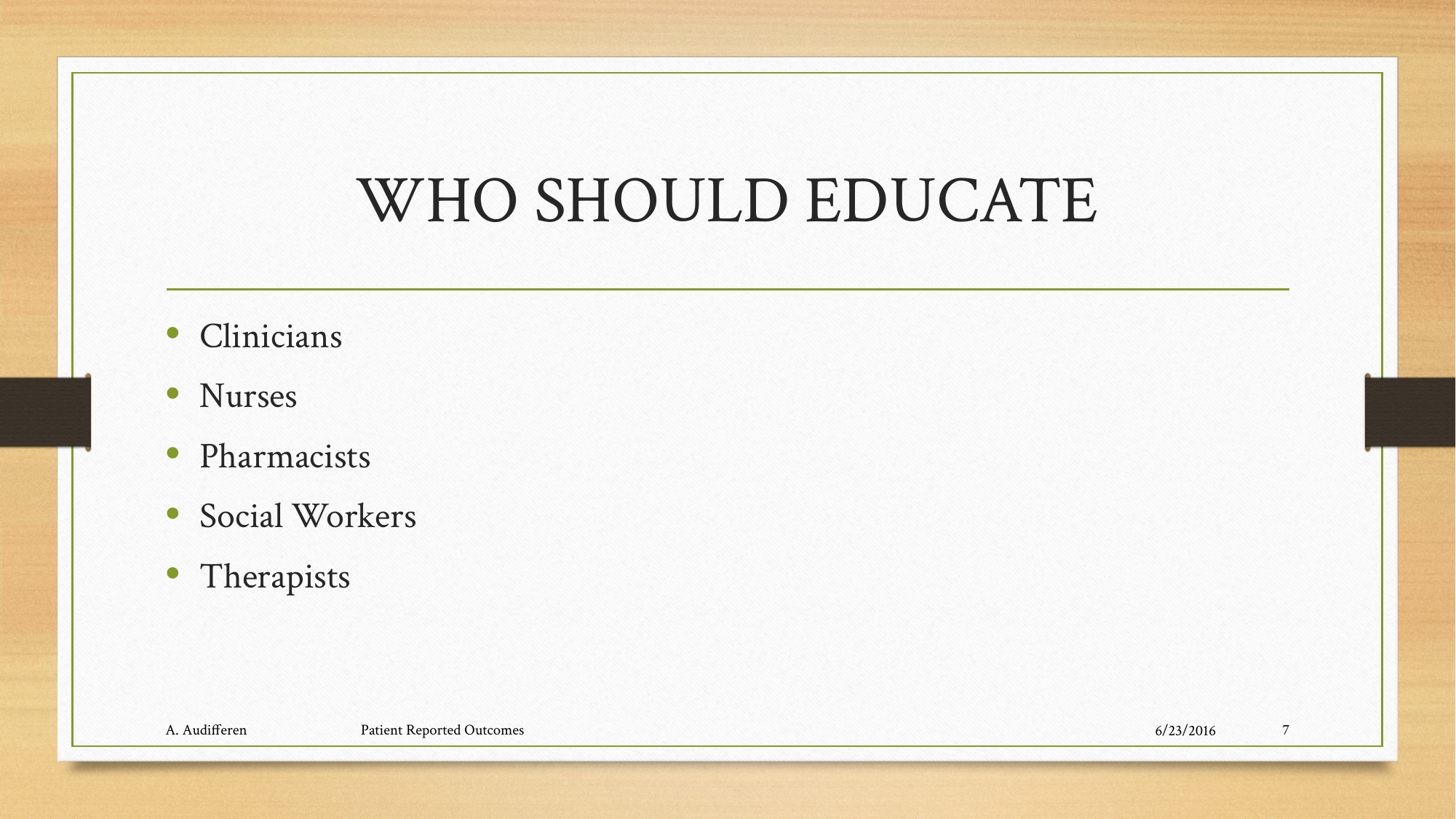

# WHO SHOULD EDUCATE
Clinicians
Nurses
Pharmacists
Social Workers
Therapists
A. Audifferen                                 Patient Reported Outcomes
6/23/2016
7